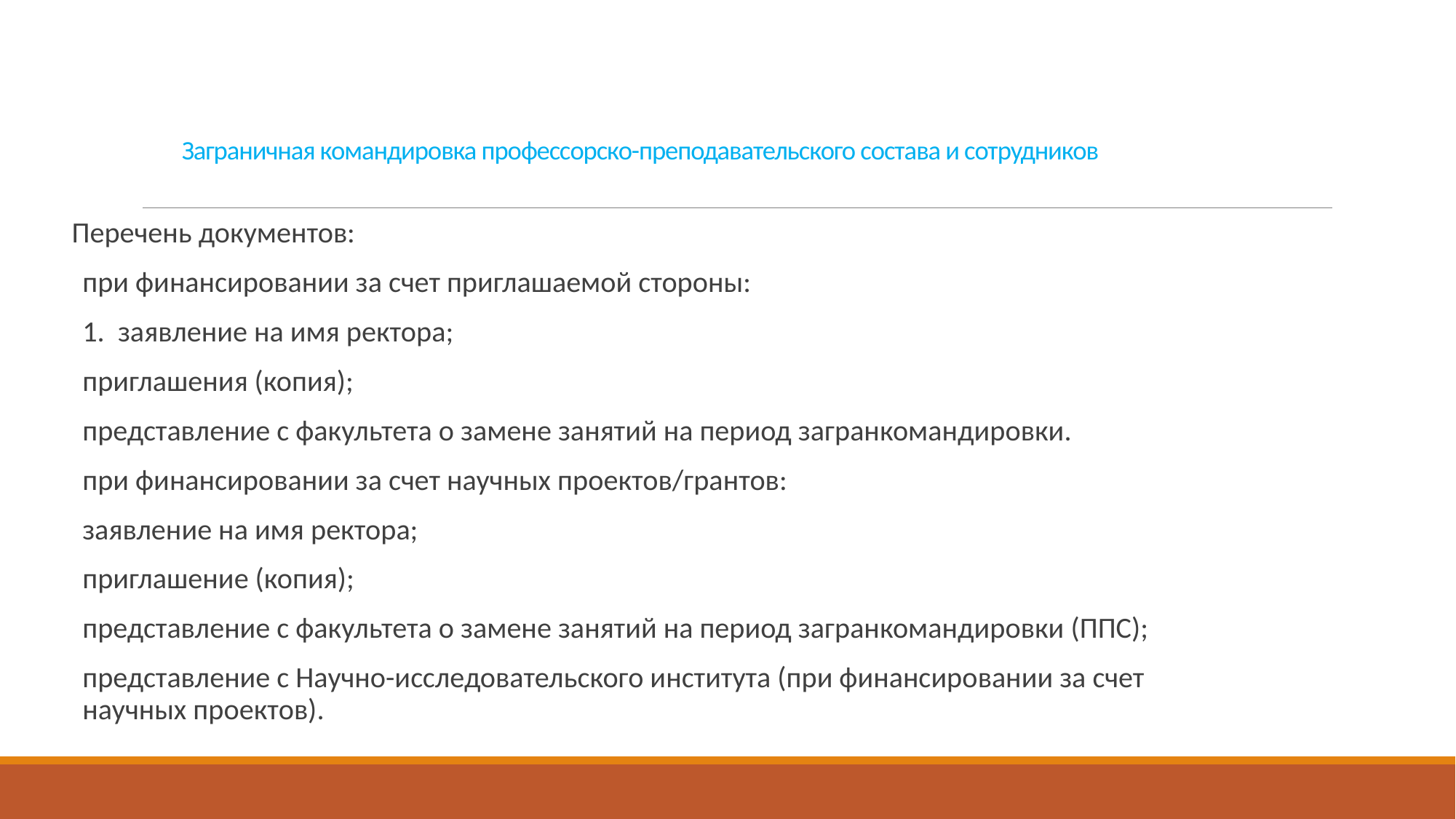

# Заграничная командировка профессорско-преподавательского состава и сотрудников

Перечень документов:
при финансировании за счет приглашаемой стороны:
1.  заявление на имя ректора;
приглашения (копия);
представление с факультета о замене занятий на период загранкомандировки.
при финансировании за счет научных проектов/грантов:
заявление на имя ректора;
приглашение (копия);
представление с факультета о замене занятий на период загранкомандировки (ППС);
представление с Научно-исследовательского института (при финансировании за счет научных проектов).